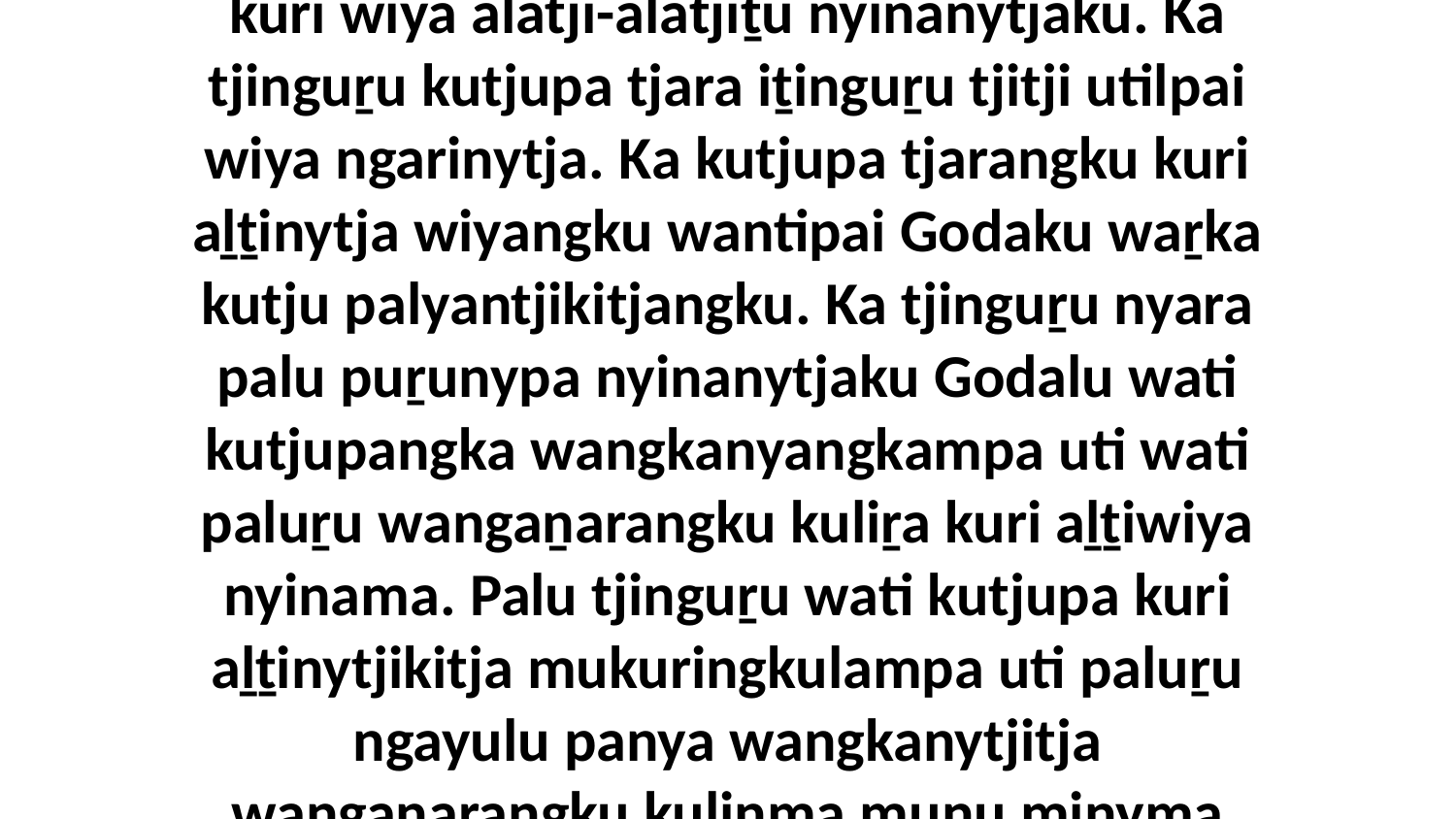

11-12 Ka Jesulu wangkangu, “Uwa, panya wati kutjupa tjuṯa kuri wiya nyinapai kutjupa kutjupa tjuṯanguṟu. Panya kutjupa tjara tjitji utintjaku-tawara kutjupangku palyalpai tjana kuri wiya alatji-alatjiṯu nyinanytjaku. Ka tjinguṟu kutjupa tjara iṯinguṟu tjitji utilpai wiya ngarinytja. Ka kutjupa tjarangku kuri aḻṯinytja wiyangku wantipai Godaku waṟka kutju palyantjikitjangku. Ka tjinguṟu nyara palu puṟunypa nyinanytjaku Godalu wati kutjupangka wangkanyangkampa uti wati paluṟu wangaṉarangku kuliṟa kuri aḻṯiwiya nyinama. Palu tjinguṟu wati kutjupa kuri aḻṯinytjikitja mukuringkulampa uti paluṟu ngayulu panya wangkanytjitja wangaṉarangku kulinma munu minyma kuringka tjungu tiṯutjara nyinama palunya wantikatinytja wiya.”Jesulu Tjitji Tjuṯa Aḻṯinytja(Markaku 10:13-16; Luke-aku 18:15-17)